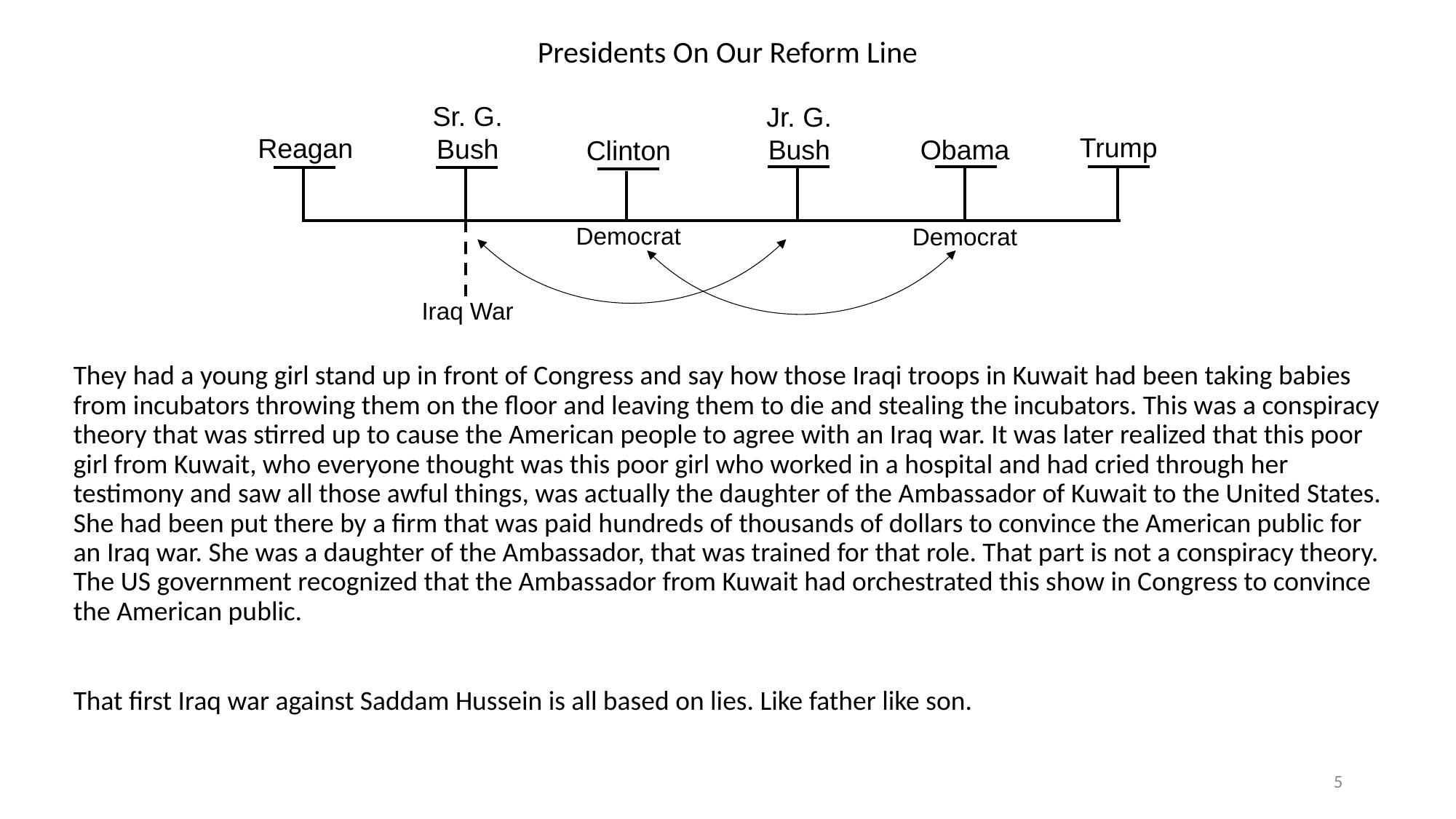

# Presidents On Our Reform Line
Sr. G. Bush
Jr. G. Bush
Trump
Reagan
Obama
Clinton
Democrat
Democrat
Iraq War
They had a young girl stand up in front of Congress and say how those Iraqi troops in Kuwait had been taking babies from incubators throwing them on the floor and leaving them to die and stealing the incubators. This was a conspiracy theory that was stirred up to cause the American people to agree with an Iraq war. It was later realized that this poor girl from Kuwait, who everyone thought was this poor girl who worked in a hospital and had cried through her testimony and saw all those awful things, was actually the daughter of the Ambassador of Kuwait to the United States. She had been put there by a firm that was paid hundreds of thousands of dollars to convince the American public for an Iraq war. She was a daughter of the Ambassador, that was trained for that role. That part is not a conspiracy theory. The US government recognized that the Ambassador from Kuwait had orchestrated this show in Congress to convince the American public.

That first Iraq war against Saddam Hussein is all based on lies. Like father like son.
5